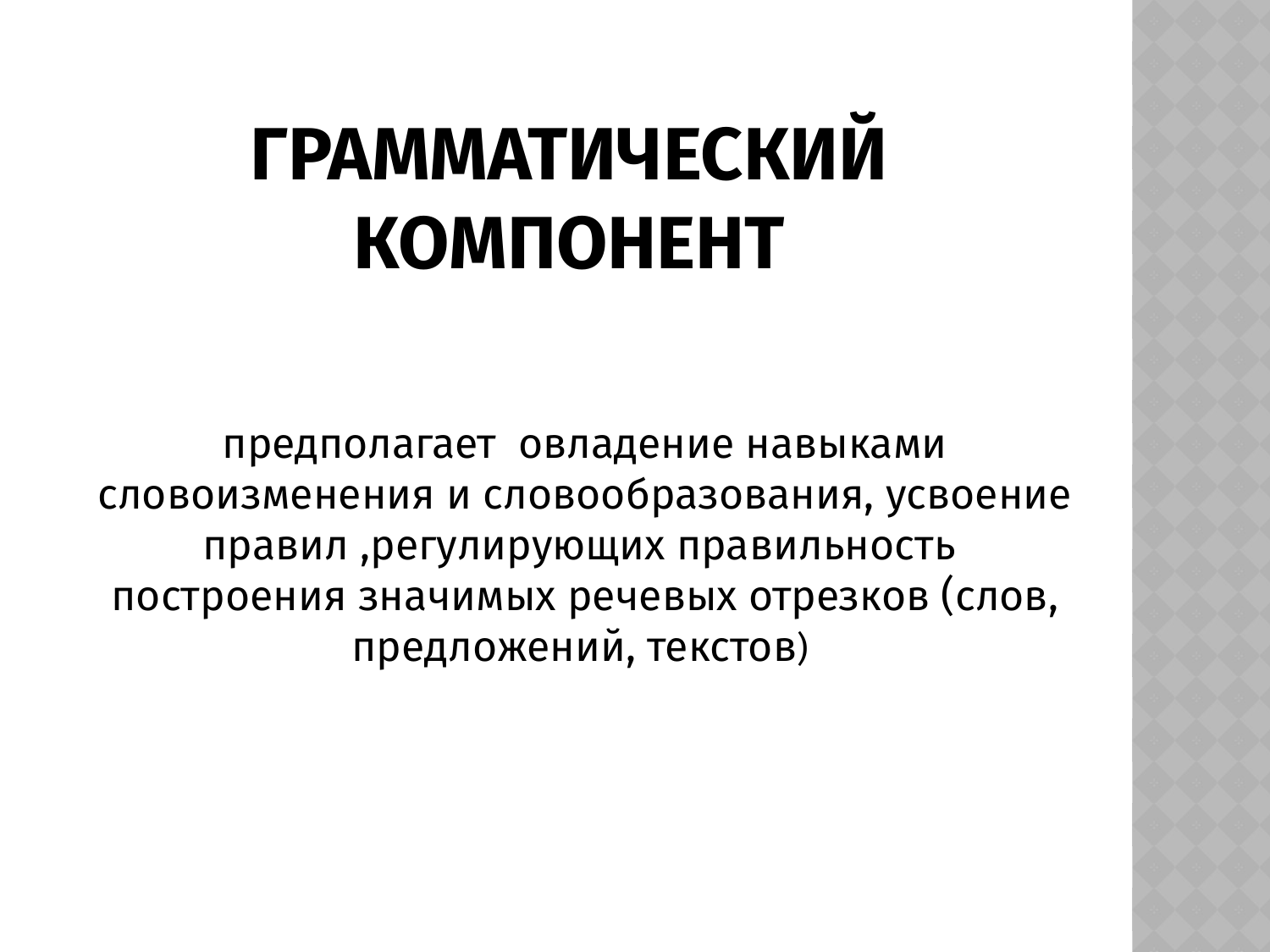

# Грамматический компонент
предполагает  овладение навыками словоизменения и словообразования, усвоение правил ,регулирующих правильность  построения значимых речевых отрезков (слов, предложений, текстов)